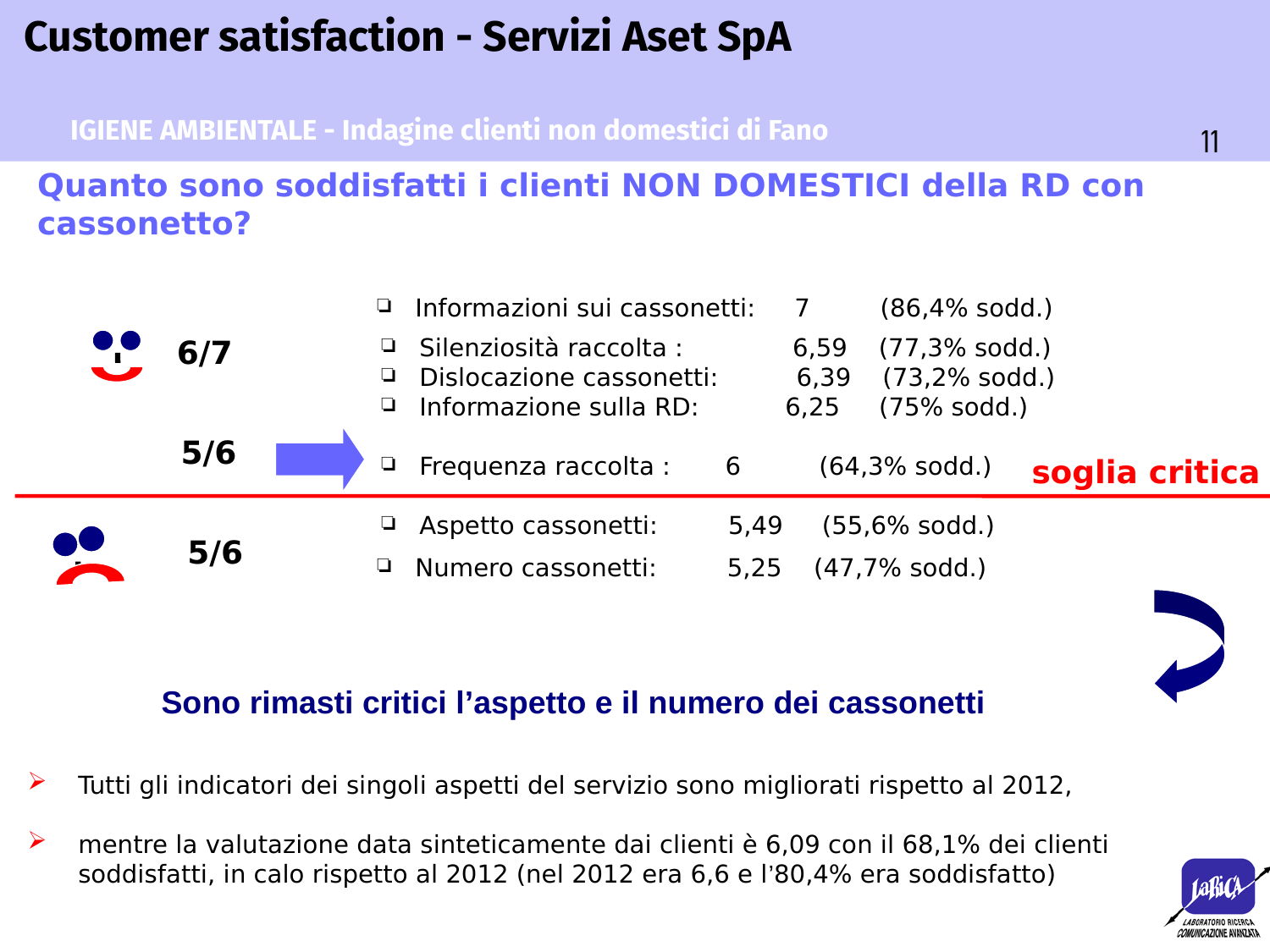

IGIENE AMBIENTALE - Indagine clienti non domestici di Fano
Quanto sono soddisfatti i clienti NON DOMESTICI della RD con cassonetto?
 Informazioni sui cassonetti:     7         (86,4% sodd.)

 Silenziosità raccolta :              6,59    (77,3% sodd.)
 Dislocazione cassonetti:          6,39    (73,2% sodd.)
 Informazione sulla RD:           6,25     (75% sodd.)

 Frequenza raccolta :       6          (64,3% sodd.)

 Aspetto cassonetti:         5,49     (55,6% sodd.)

6/7

5/6

soglia critica

5/6

 Numero cassonetti:         5,25    (47,7% sodd.)

Sono rimasti critici l’aspetto e il numero dei cassonetti
Tutti gli indicatori dei singoli aspetti del servizio sono migliorati rispetto al 2012,

mentre la valutazione data sinteticamente dai clienti è 6,09 con il 68,1% dei clienti soddisfatti, in calo rispetto al 2012 (nel 2012 era 6,6 e l’80,4% era soddisfatto)